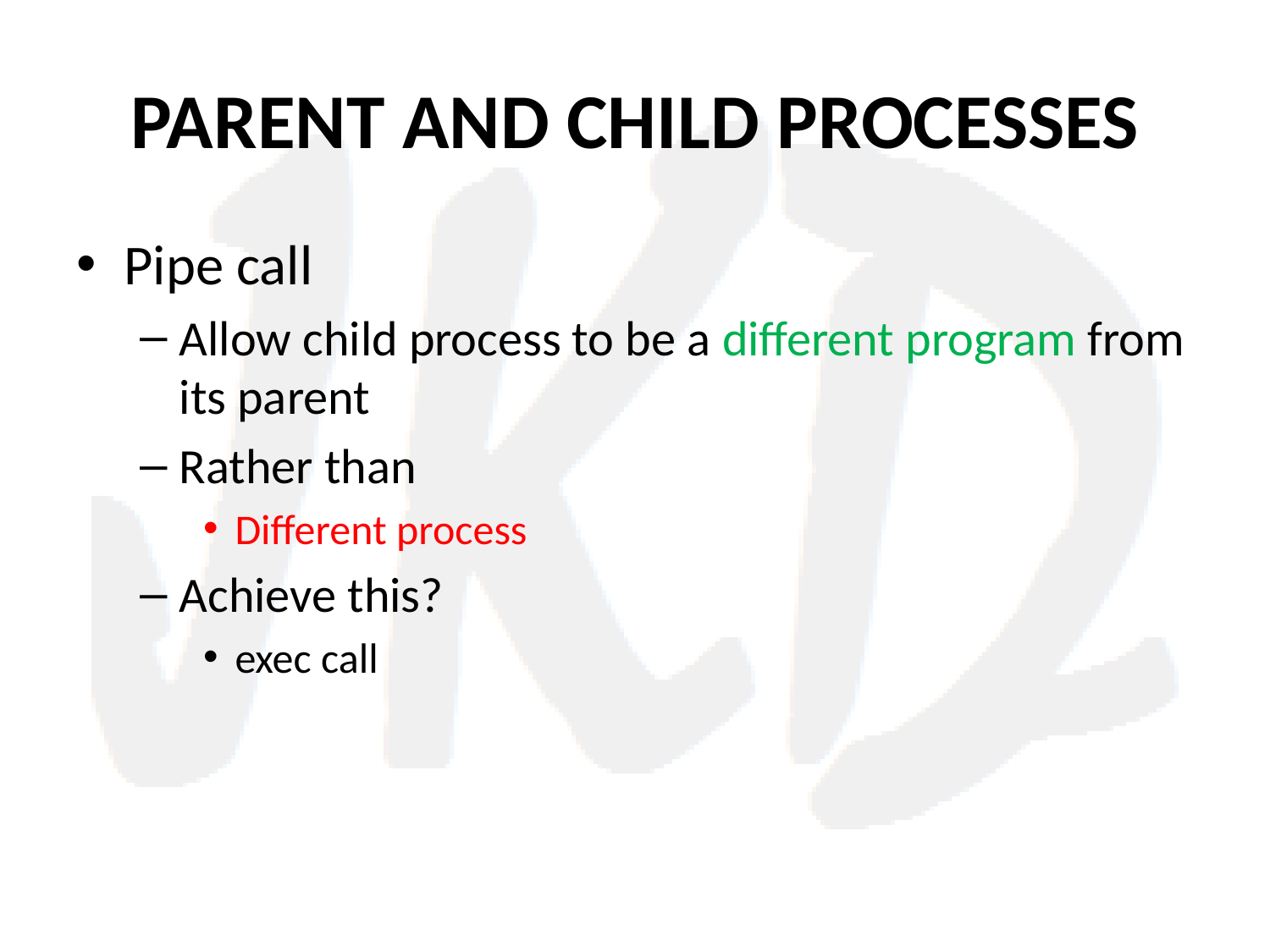

# PARENT AND CHILD PROCESSES
Pipe call
Allow child process to be a different program from its parent
Rather than
Different process
Achieve this?
exec call